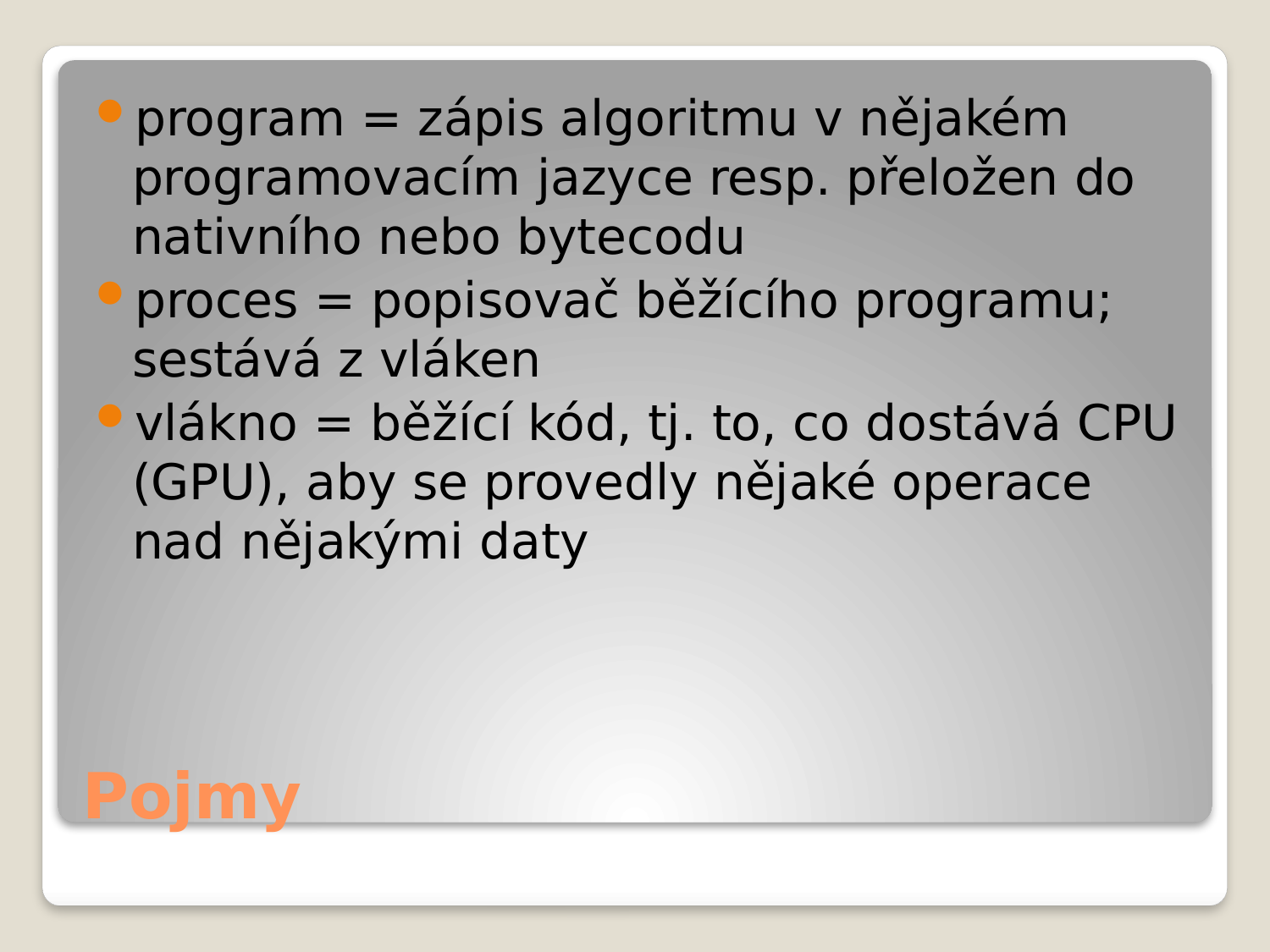

program = zápis algoritmu v nějakém programovacím jazyce resp. přeložen do nativního nebo bytecodu
proces = popisovač běžícího programu; sestává z vláken
vlákno = běžící kód, tj. to, co dostává CPU (GPU), aby se provedly nějaké operace nad nějakými daty

# Pojmy